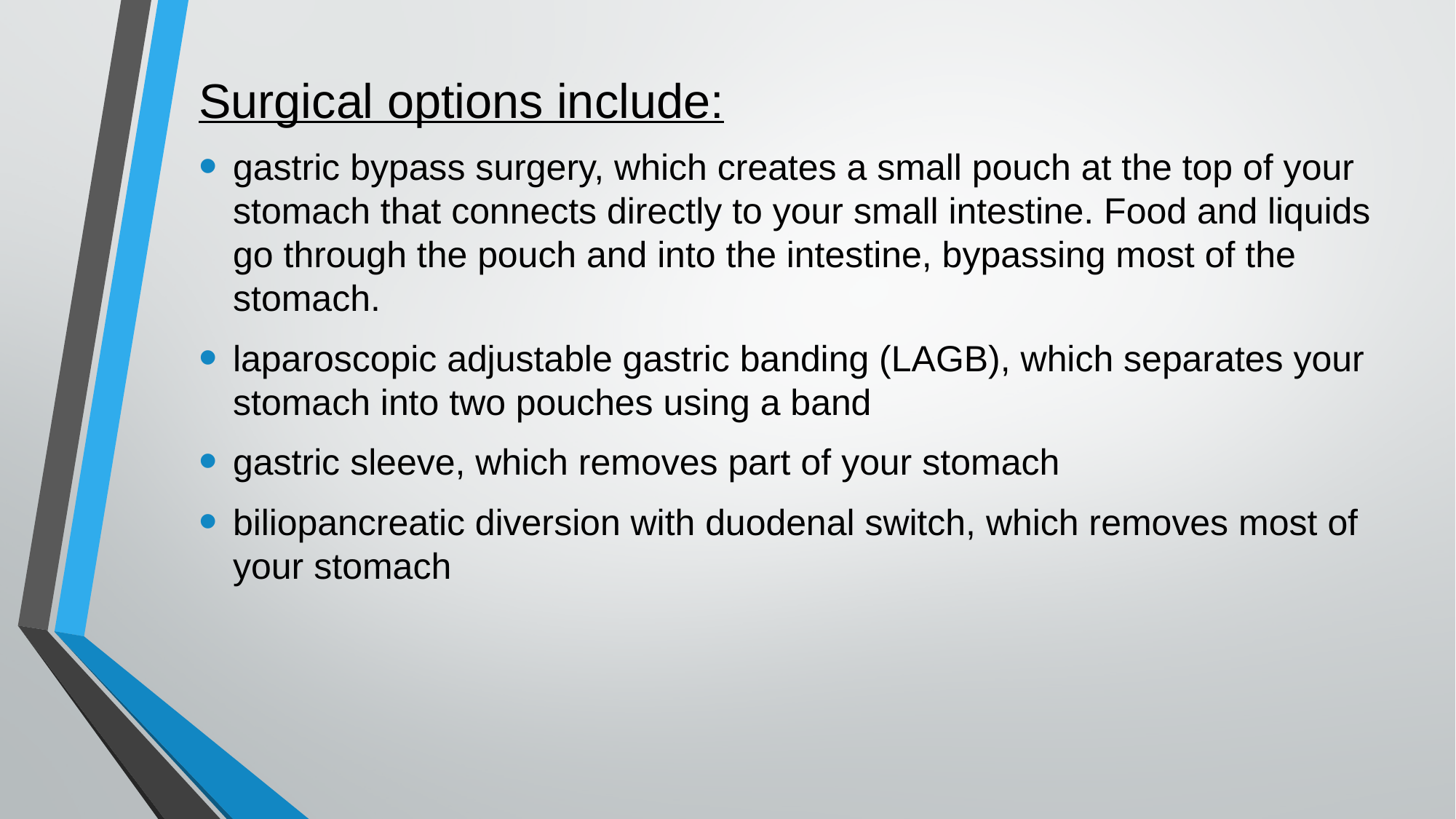

Surgical options include:
gastric bypass surgery, which creates a small pouch at the top of your stomach that connects directly to your small intestine. Food and liquids go through the pouch and into the intestine, bypassing most of the stomach.
laparoscopic adjustable gastric banding (LAGB), which separates your stomach into two pouches using a band
gastric sleeve, which removes part of your stomach
biliopancreatic diversion with duodenal switch, which removes most of your stomach